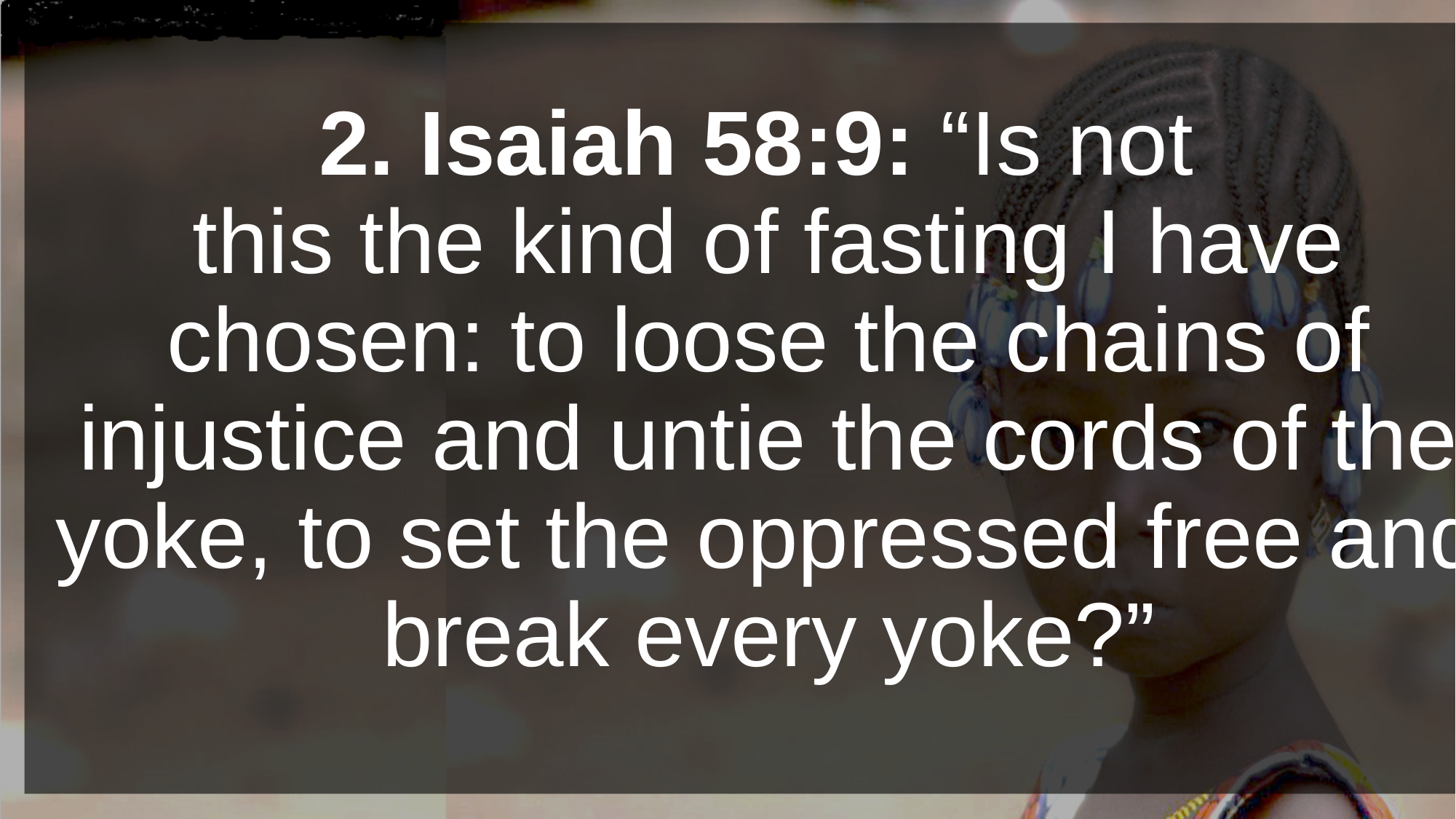

# 2. Isaiah 58:9: “Is not this the kind of fasting I have chosen: to loose the chains of injustice and untie the cords of the yoke, to set the oppressed free and break every yoke?”